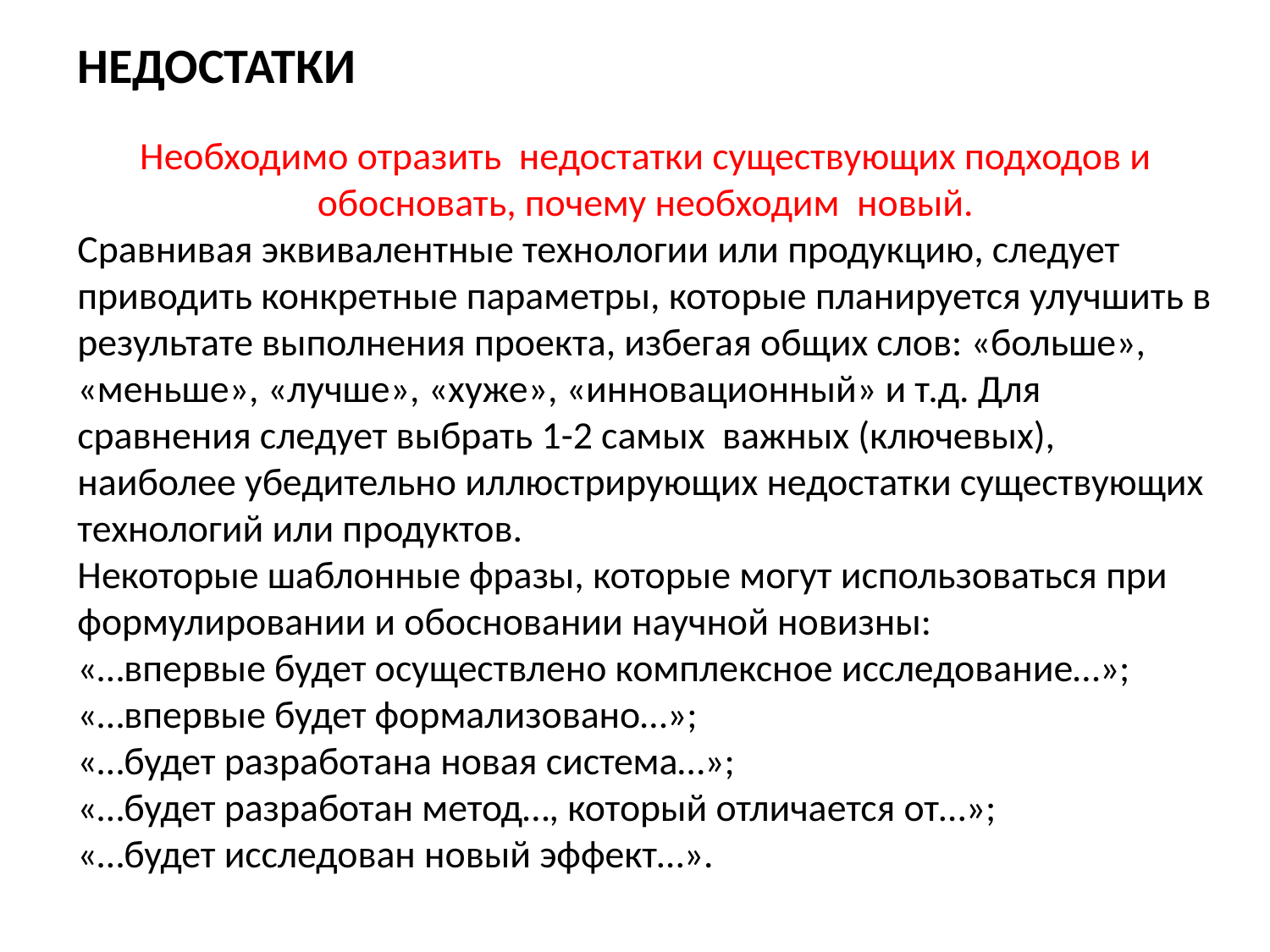

НЕДОСТАТКИ

Необходимо отразить  недостатки существующих подходов и  обосновать, почему необходим  новый.
Сравнивая эквивалентные технологии или продукцию, следует приводить конкретные параметры, которые планируется улучшить в результате выполнения проекта, избегая общих слов: «больше», «меньше», «лучше», «хуже», «инновационный» и т.д. Для сравнения следует выбрать 1-2 самых  важных (ключевых), наиболее убедительно иллюстрирующих недостатки существующих технологий или продуктов.
Некоторые шаблонные фразы, которые могут использоваться при формулировании и обосновании научной новизны:
«…впервые будет осуществлено комплексное исследование…»;
«…впервые будет формализовано…»;
«…будет разработана новая система…»;
«…будет разработан метод…, который отличается от…»;
«…будет исследован новый эффект…».